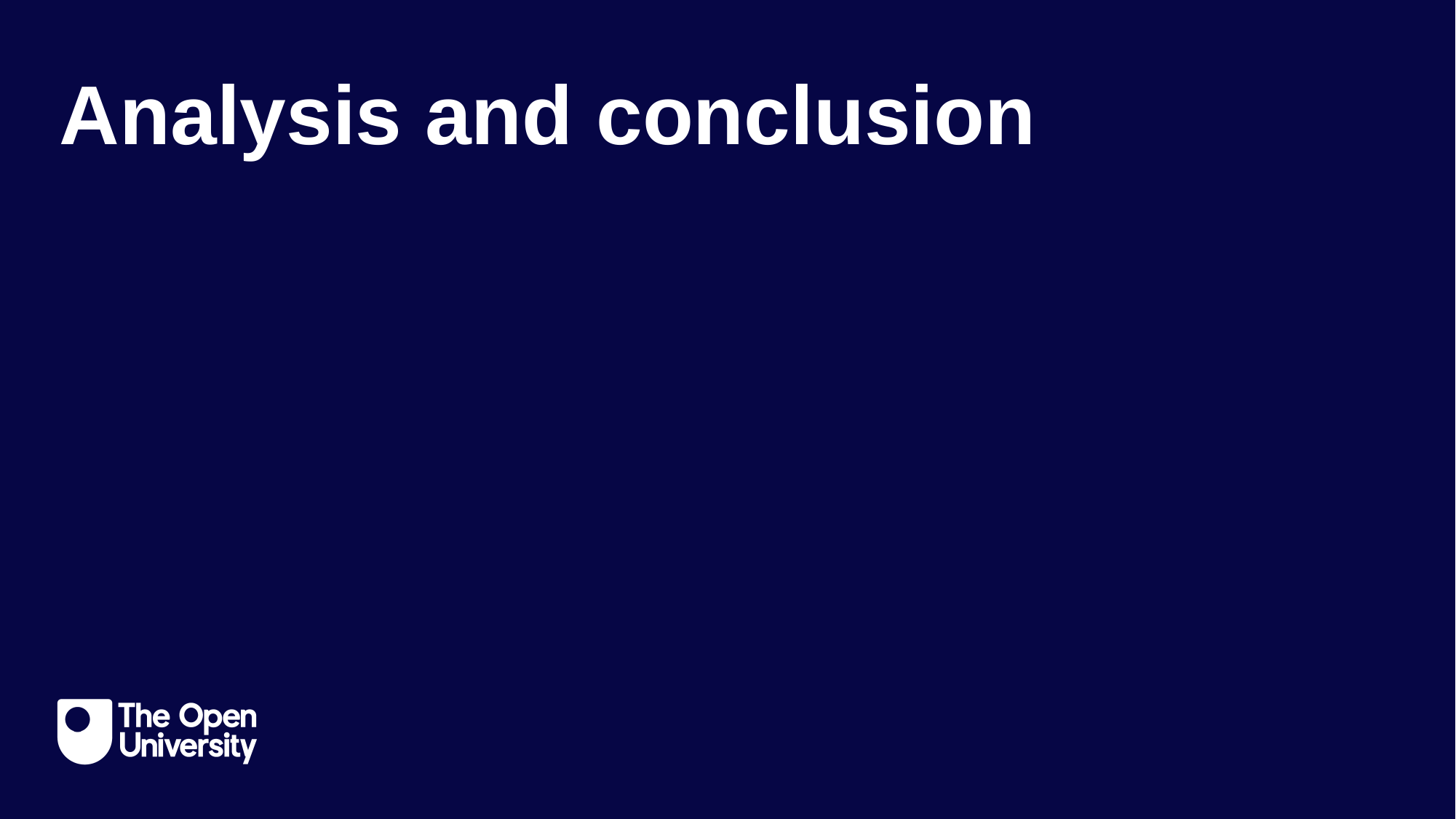

Intro Slide Title 3
Analysis and conclusion